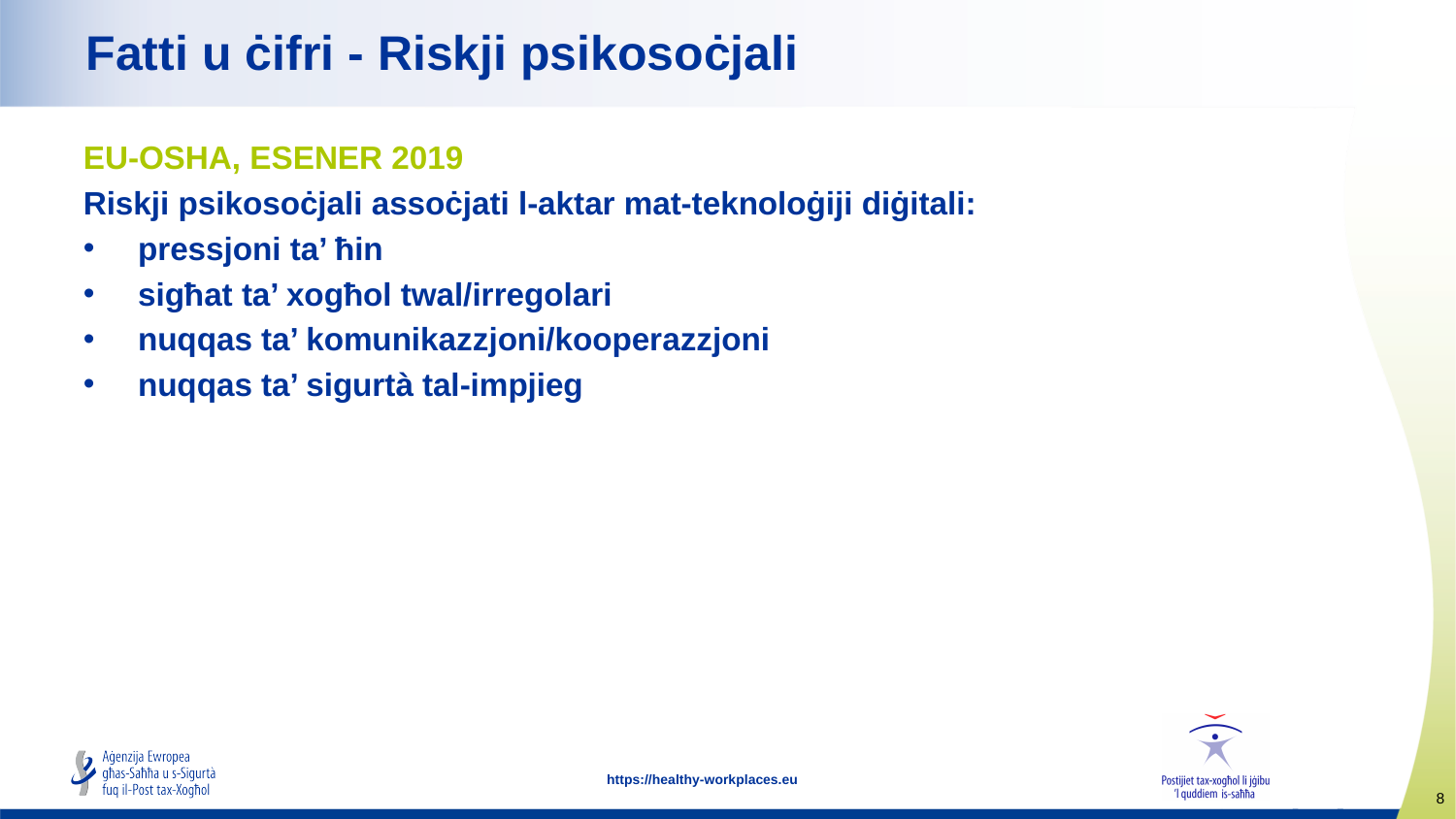

# Fatti u ċifri - Riskji psikosoċjali
EU-OSHA, ESENER 2019
Riskji psikosoċjali assoċjati l-aktar mat-teknoloġiji diġitali:
pressjoni ta’ ħin
sigħat ta’ xogħol twal/irregolari
nuqqas ta’ komunikazzjoni/kooperazzjoni
nuqqas ta’ sigurtà tal-impjieg